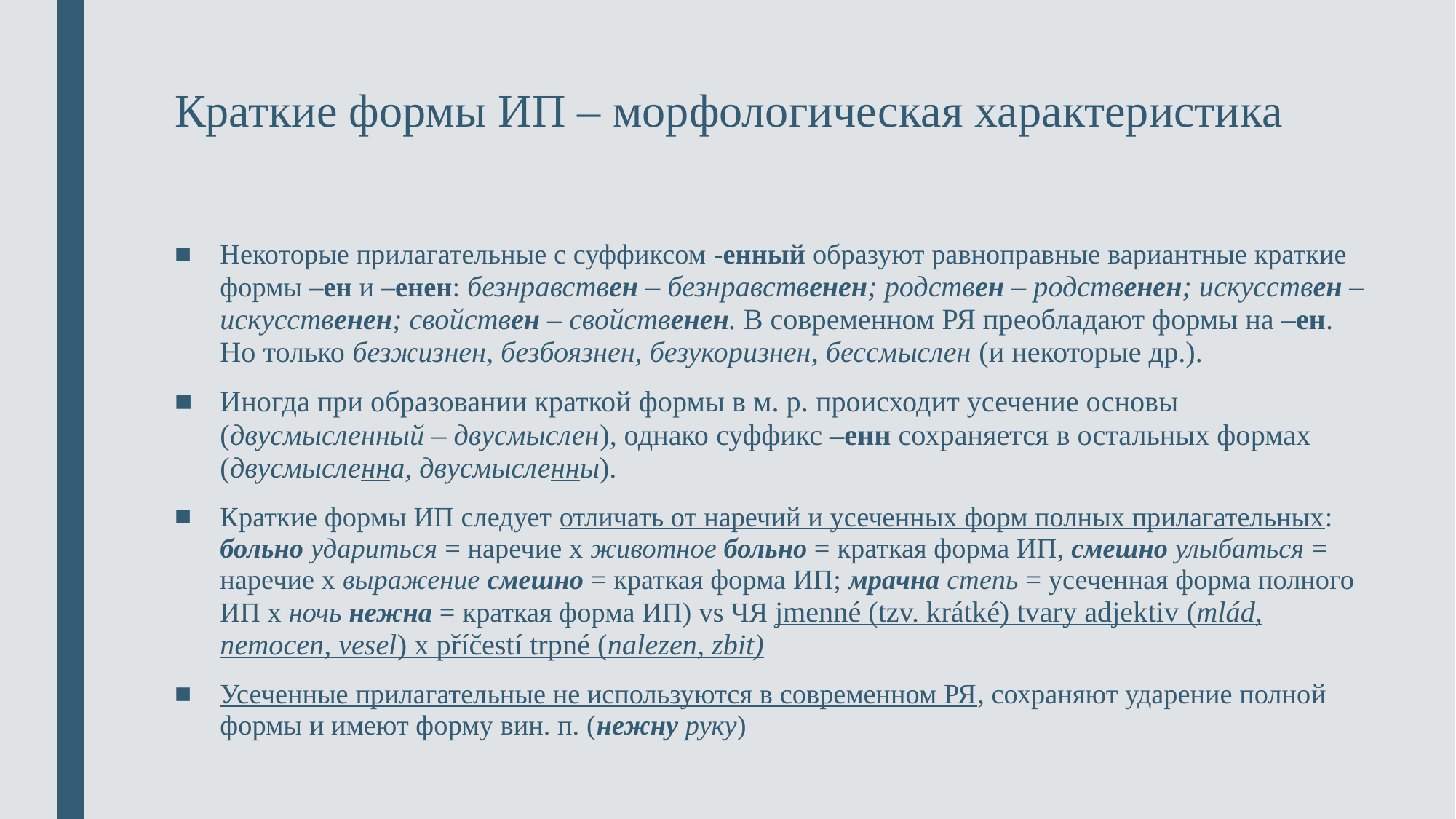

# Краткие формы ИП – морфологическая характеристика
Некоторые прилагательные с суффиксом -енный образуют равноправные вариантные краткие формы –ен и –енен: безнравствен – безнравственен; родствен – родственен; искусствен – искусственен; свойствен – свойственен. В современном РЯ преобладают формы на –ен. Но только безжизнен, безбоязнен, безукоризнен, бессмыслен (и некоторые др.).
Иногда при образовании краткой формы в м. р. происходит усечение основы (двусмысленный – двусмыслен), однако суффикс –енн сохраняется в остальных формах (двусмысленна, двусмысленны).
Краткие формы ИП следует отличать от наречий и усеченных форм полных прилагательных: больно удариться = наречие х животное больно = краткая форма ИП, смешно улыбаться = наречие х выражение смешно = краткая форма ИП; мрачна степь = усеченная форма полного ИП х ночь нежна = краткая форма ИП) vs ЧЯ jmenné (tzv. krátké) tvary adjektiv (mlád, nemocen, vesel) х příčestí trpné (nalezen, zbit)
Усеченные прилагательные не используются в современном РЯ, сохраняют ударение полной формы и имеют форму вин. п. (нежну руку)